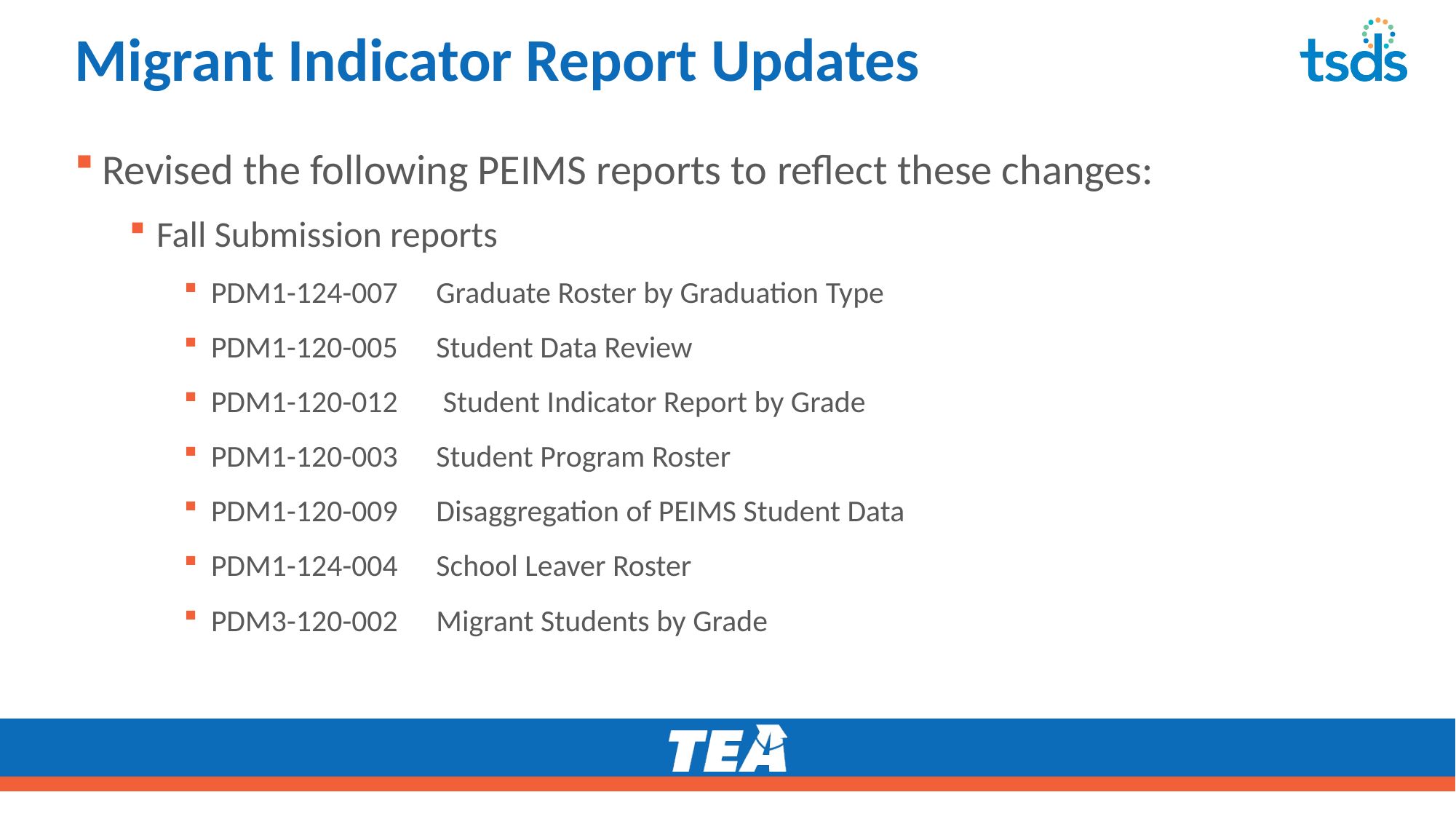

# Migrant Indicator Report Updates
Revised the following PEIMS reports to reflect these changes:
Fall Submission reports
PDM1-124-007	 Graduate Roster by Graduation Type
PDM1-120-005	 Student Data Review
PDM1-120-012	  Student Indicator Report by Grade
PDM1-120-003	 Student Program Roster
PDM1-120-009	 Disaggregation of PEIMS Student Data
PDM1-124-004	 School Leaver Roster
PDM3-120-002	 Migrant Students by Grade